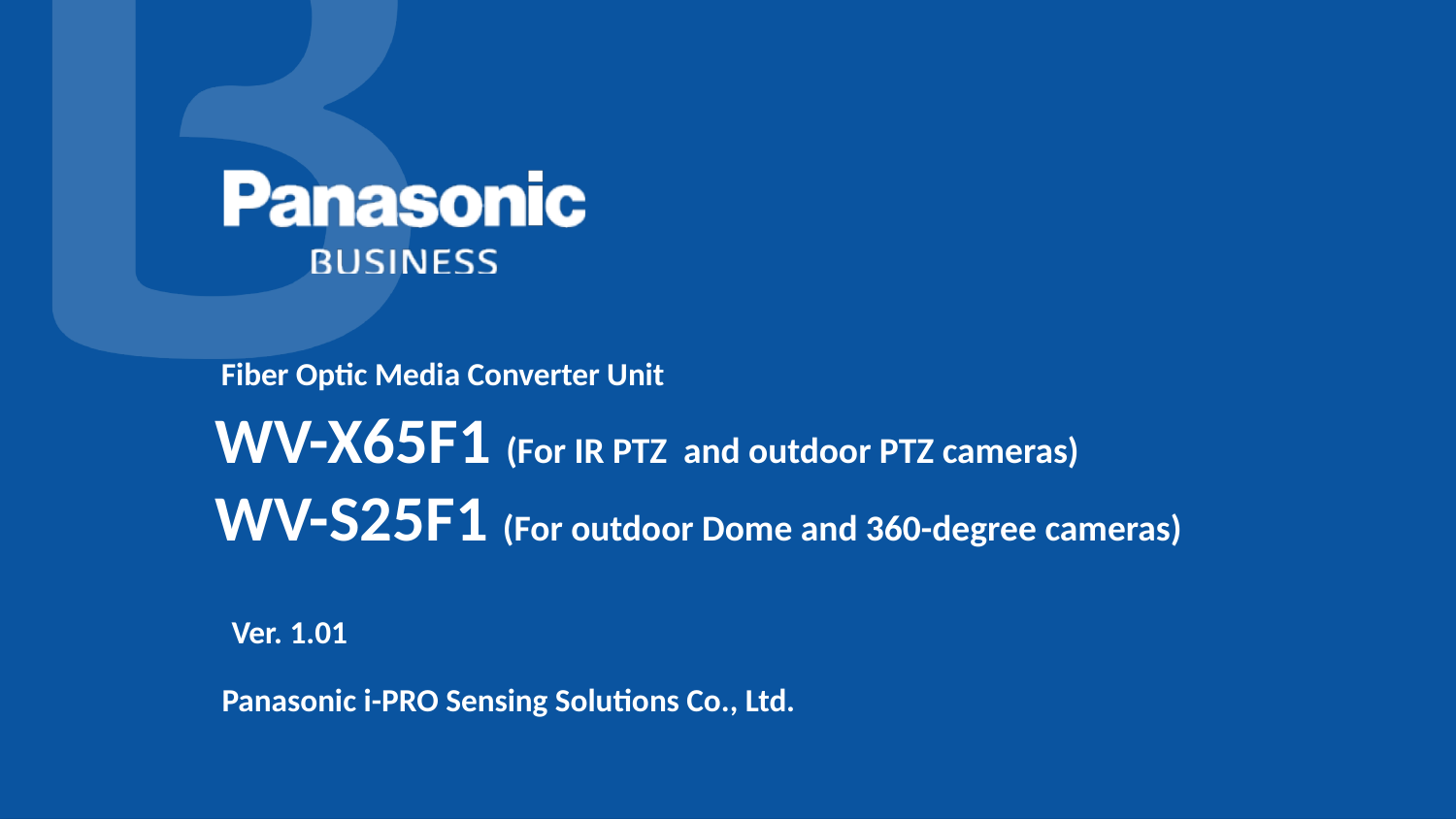

# Fiber Optic Media Converter Unit
WV-X65F1 (For IR PTZ  and outdoor PTZ cameras)
WV-S25F1 (For outdoor Dome and 360-degree cameras)
Ver. 1.01
Panasonic i-PRO Sensing Solutions Co., Ltd.